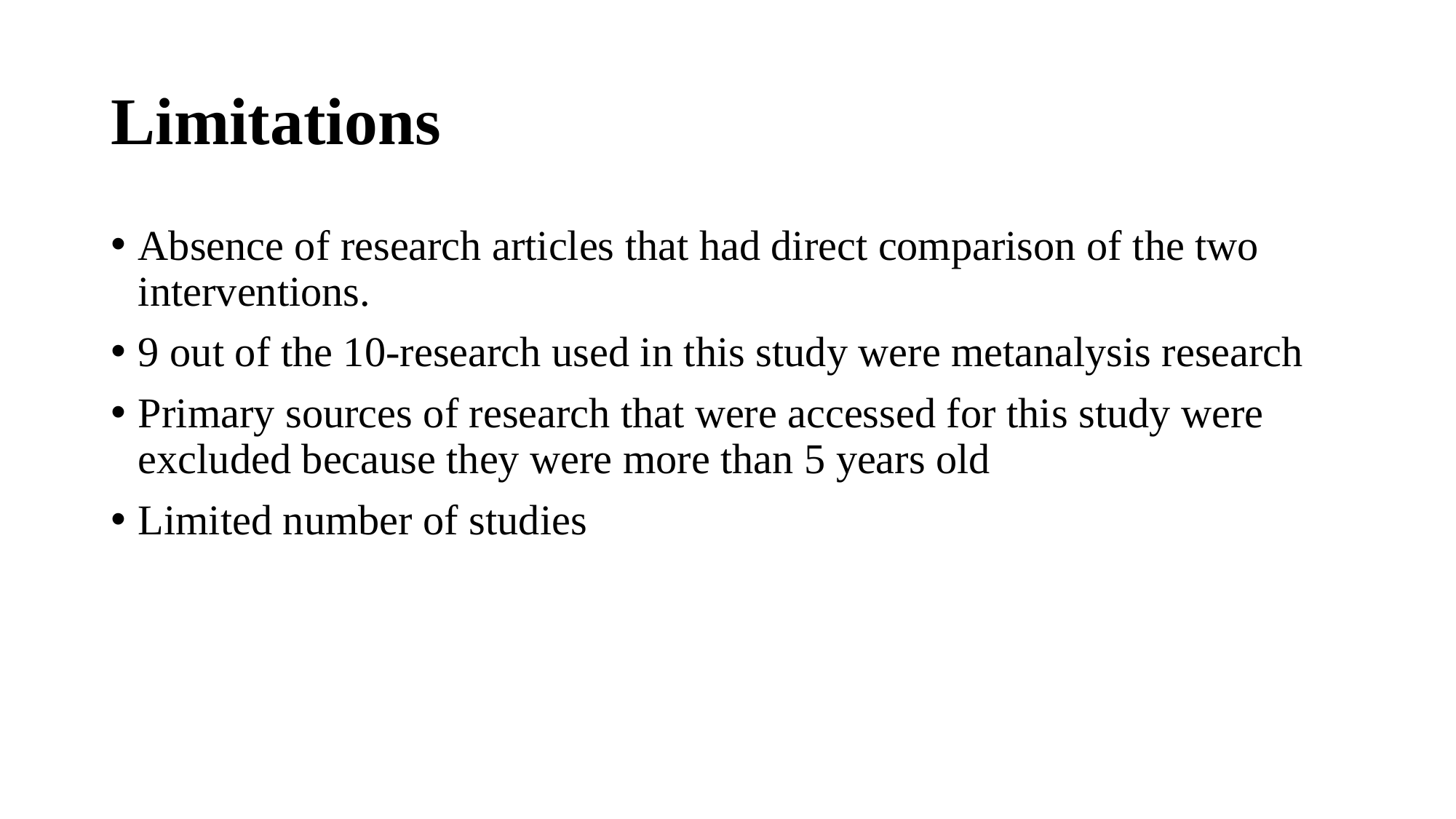

# Limitations
Absence of research articles that had direct comparison of the two interventions.
9 out of the 10-research used in this study were metanalysis research
Primary sources of research that were accessed for this study were excluded because they were more than 5 years old
Limited number of studies